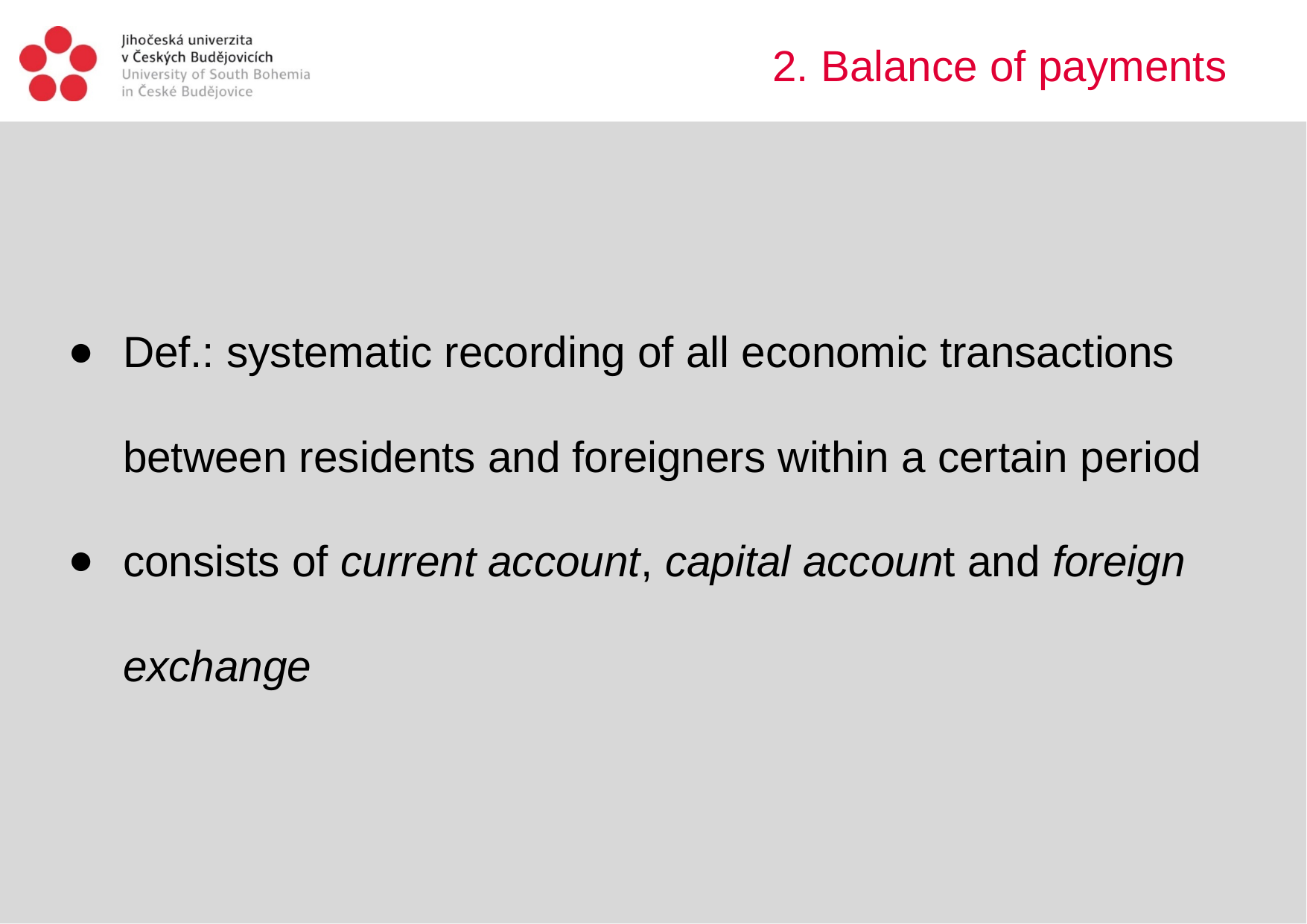

# 2. Balance of payments
Def.: systematic recording of all economic transactions between residents and foreigners within a certain period
consists of current account, capital account and foreign exchange